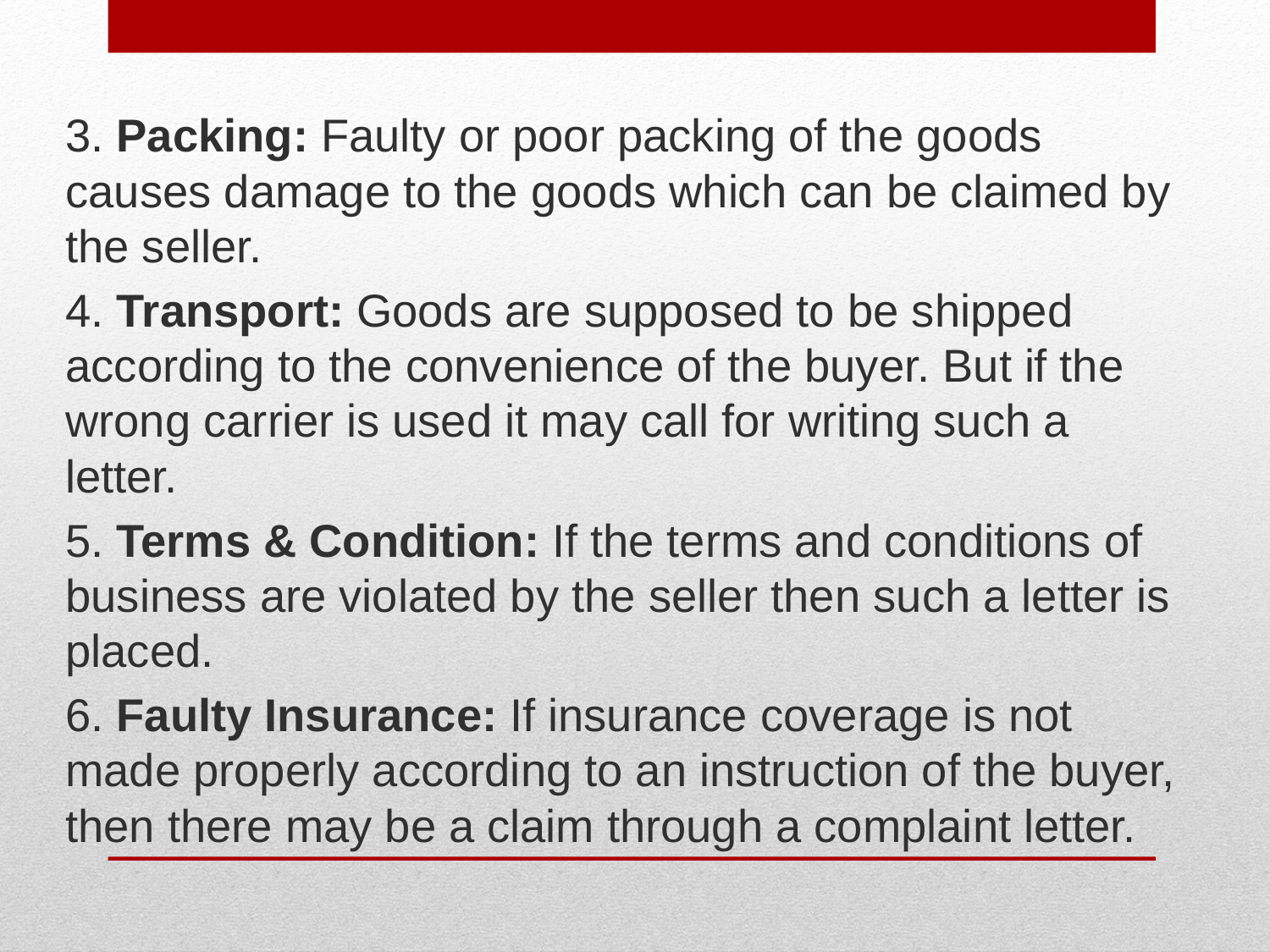

3. Packing: Faulty or poor packing of the goods causes damage to the goods which can be claimed by the seller.
4. Transport: Goods are supposed to be shipped according to the convenience of the buyer. But if the wrong carrier is used it may call for writing such a letter.
5. Terms & Condition: If the terms and conditions of business are violated by the seller then such a letter is placed.
6. Faulty Insurance: If insurance coverage is not made properly according to an instruction of the buyer, then there may be a claim through a complaint letter.